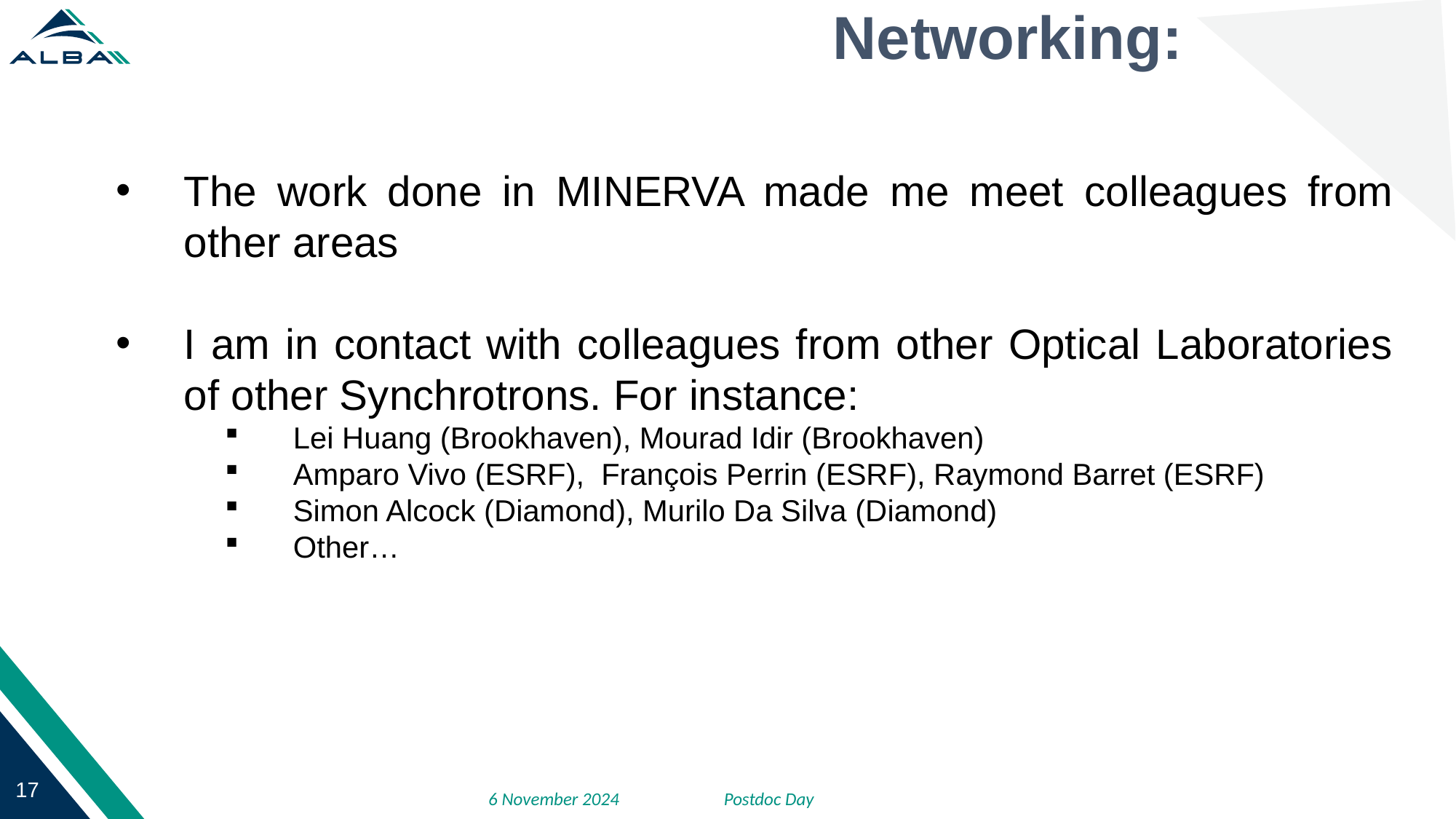

Networking:
The work done in MINERVA made me meet colleagues from other areas

I am in contact with colleagues from other Optical Laboratories of other Synchrotrons. For instance:
Lei Huang (Brookhaven), Mourad Idir (Brookhaven)
Amparo Vivo (ESRF),  François Perrin (ESRF), Raymond Barret (ESRF)
Simon Alcock (Diamond), Murilo Da Silva (Diamond)
Other…
6 November 2024
Postdoc Day